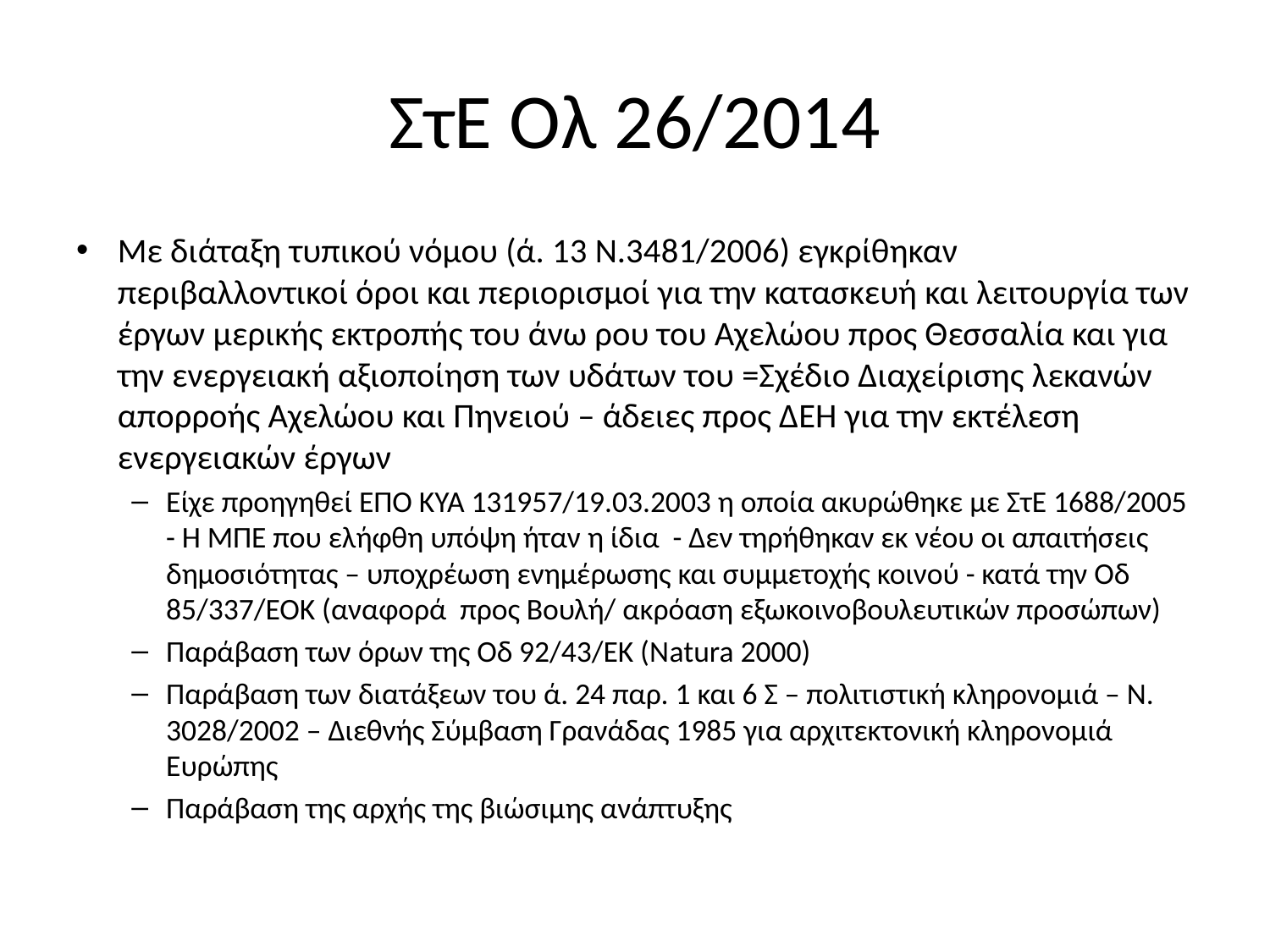

# ΣτΕ Ολ 26/2014
Με διάταξη τυπικού νόμου (ά. 13 Ν.3481/2006) εγκρίθηκαν περιβαλλοντικοί όροι και περιορισμοί για την κατασκευή και λειτουργία των έργων μερικής εκτροπής του άνω ρου του Αχελώου προς Θεσσαλία και για την ενεργειακή αξιοποίηση των υδάτων του =Σχέδιο Διαχείρισης λεκανών απορροής Αχελώου και Πηνειού – άδειες προς ΔΕΗ για την εκτέλεση ενεργειακών έργων
Είχε προηγηθεί ΕΠΟ ΚΥΑ 131957/19.03.2003 η οποία ακυρώθηκε με ΣτΕ 1688/2005 - Η ΜΠΕ που ελήφθη υπόψη ήταν η ίδια  - Δεν τηρήθηκαν εκ νέου οι απαιτήσεις δημοσιότητας – υποχρέωση ενημέρωσης και συμμετοχής κοινού - κατά την Οδ 85/337/ΕΟΚ (αναφορά  προς Βουλή/ ακρόαση εξωκοινοβουλευτικών προσώπων)
Παράβαση των όρων της Οδ 92/43/ΕΚ (Νatura 2000)
Παράβαση των διατάξεων του ά. 24 παρ. 1 και 6 Σ – πολιτιστική κληρονομιά – Ν. 3028/2002 – Διεθνής Σύμβαση Γρανάδας 1985 για αρχιτεκτονική κληρονομιά Ευρώπης
Παράβαση της αρχής της βιώσιμης ανάπτυξης